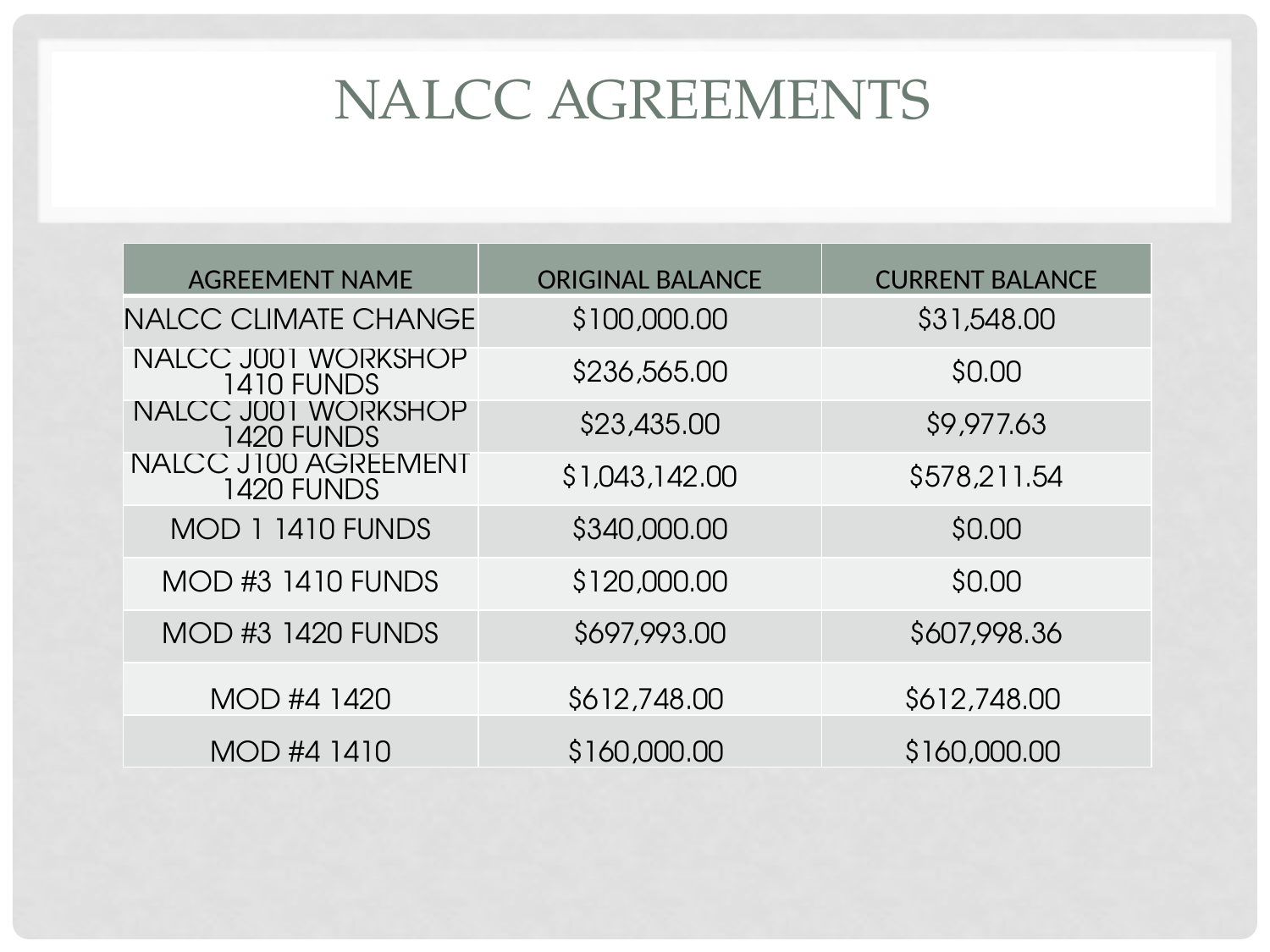

# NALCC AGREEMENTS
| AGREEMENT NAME | ORIGINAL BALANCE | CURRENT BALANCE |
| --- | --- | --- |
| NALCC CLIMATE CHANGE | $100,000.00 | $31,548.00 |
| NALCC J001 WORKSHOP 1410 FUNDS | $236,565.00 | $0.00 |
| NALCC J001 WORKSHOP 1420 FUNDS | $23,435.00 | $9,977.63 |
| NALCC J100 AGREEMENT 1420 FUNDS | $1,043,142.00 | $578,211.54 |
| MOD 1 1410 FUNDS | $340,000.00 | $0.00 |
| MOD #3 1410 FUNDS | $120,000.00 | $0.00 |
| MOD #3 1420 FUNDS | $697,993.00 | $607,998.36 |
| MOD #4 1420 | $612,748.00 | $612,748.00 |
| MOD #4 1410 | $160,000.00 | $160,000.00 |